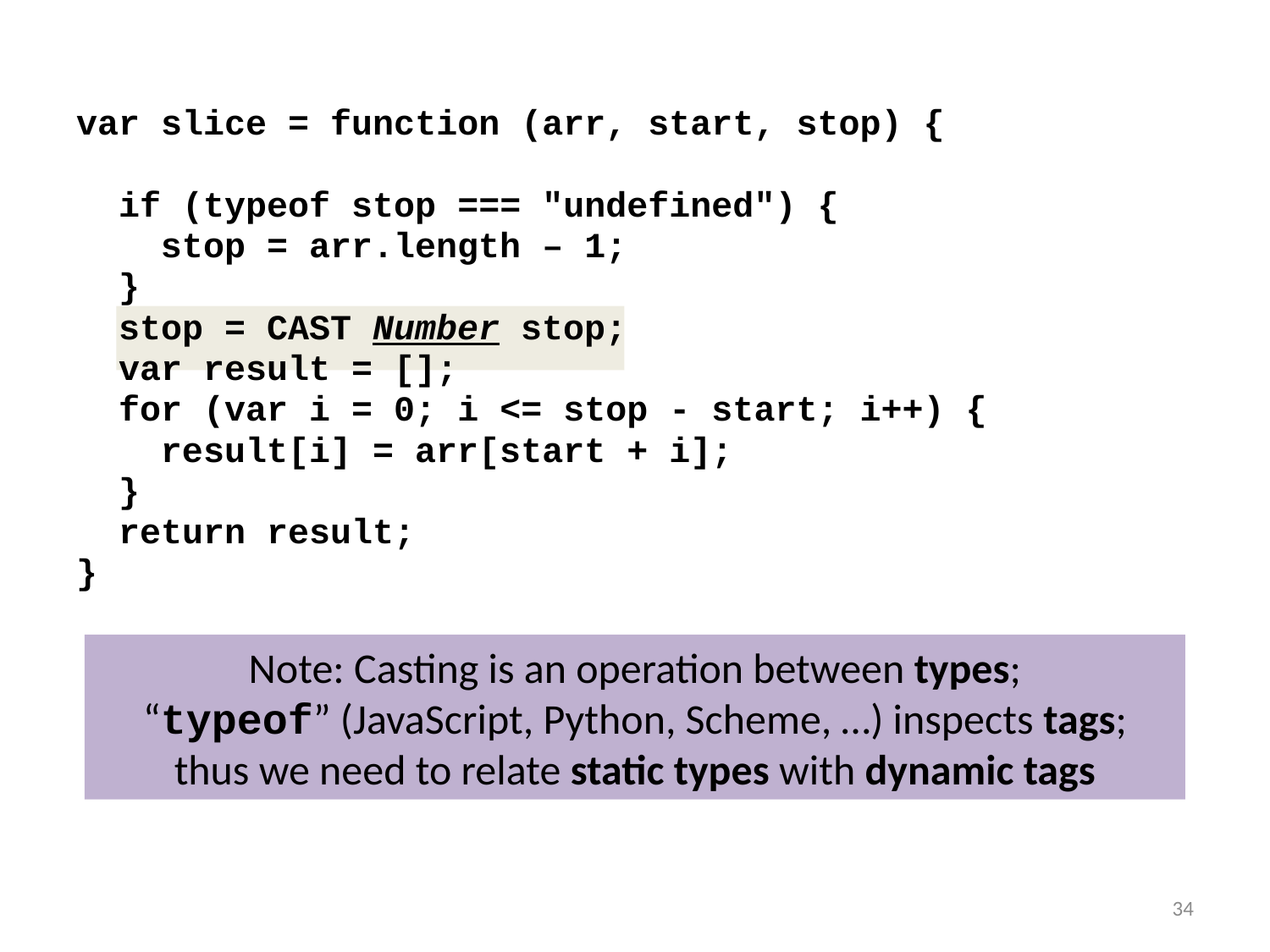

var slice = function (arr, start, stop) {

  if (typeof stop === "undefined") {
    stop = arr.length – 1;
  }
  stop = CAST Number stop;
  var result = [];
  for (var i = 0; i <= stop - start; i++) {
    result[i] = arr[start + i];
  }
  return result;
}

Note: Casting is an operation between types;
“typeof” (JavaScript, Python, Scheme, …) inspects tags;
thus we need to relate static types with dynamic tags
34